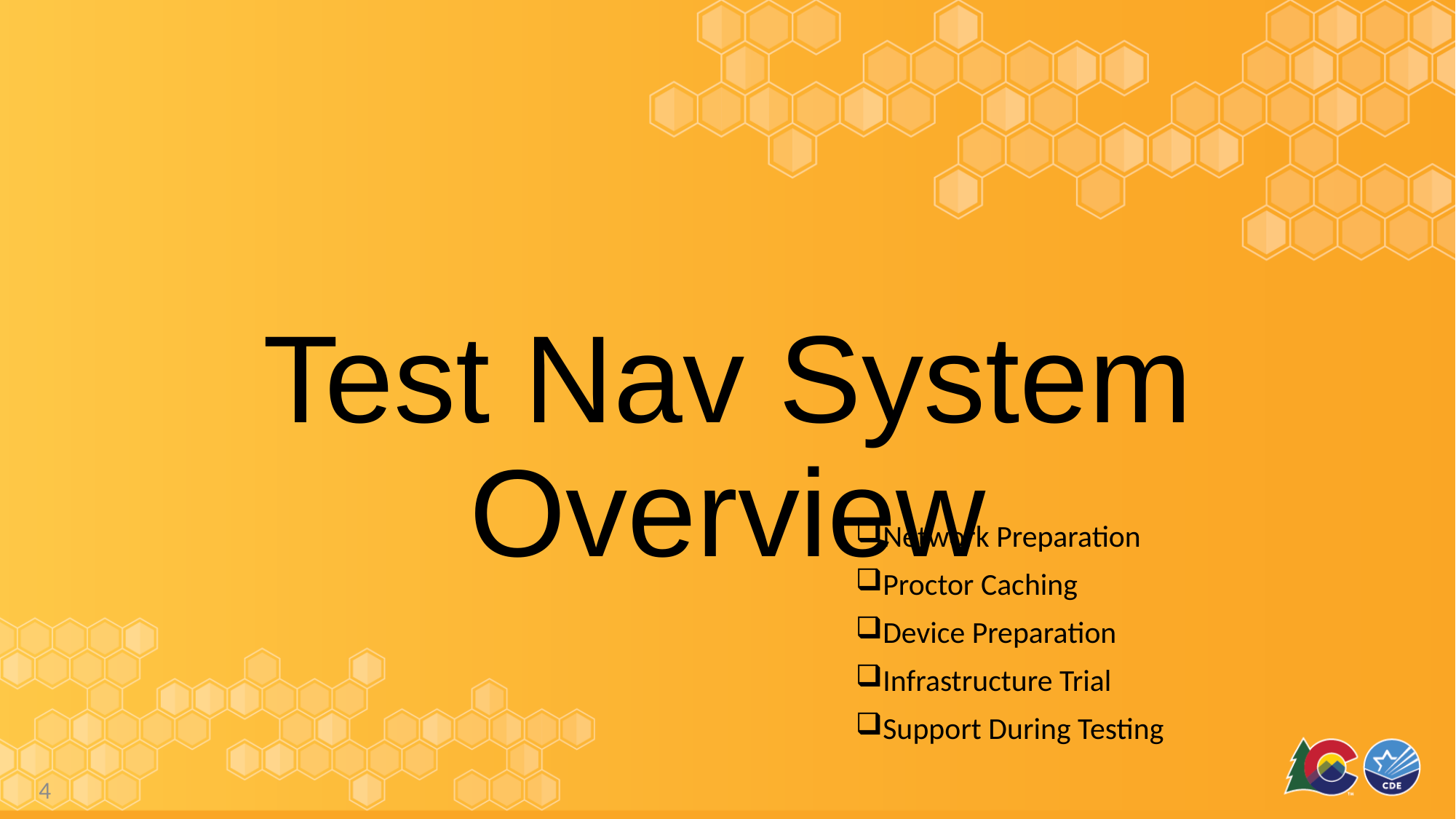

# Test Nav System Overview
Network Preparation
Proctor Caching
Device Preparation
Infrastructure Trial
Support During Testing
4